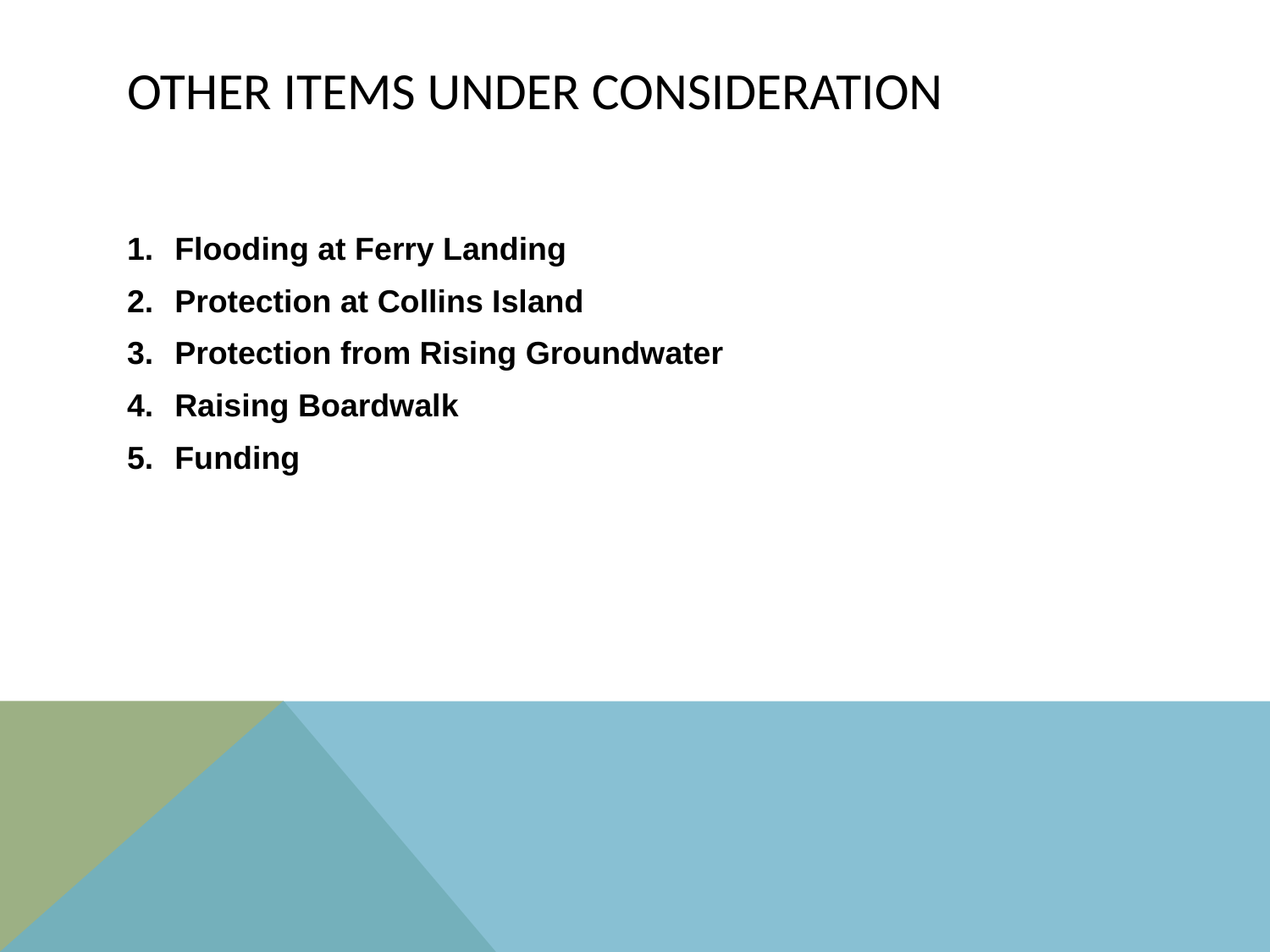

# Other Items under Consideration
Flooding at Ferry Landing
Protection at Collins Island
Protection from Rising Groundwater
Raising Boardwalk
Funding